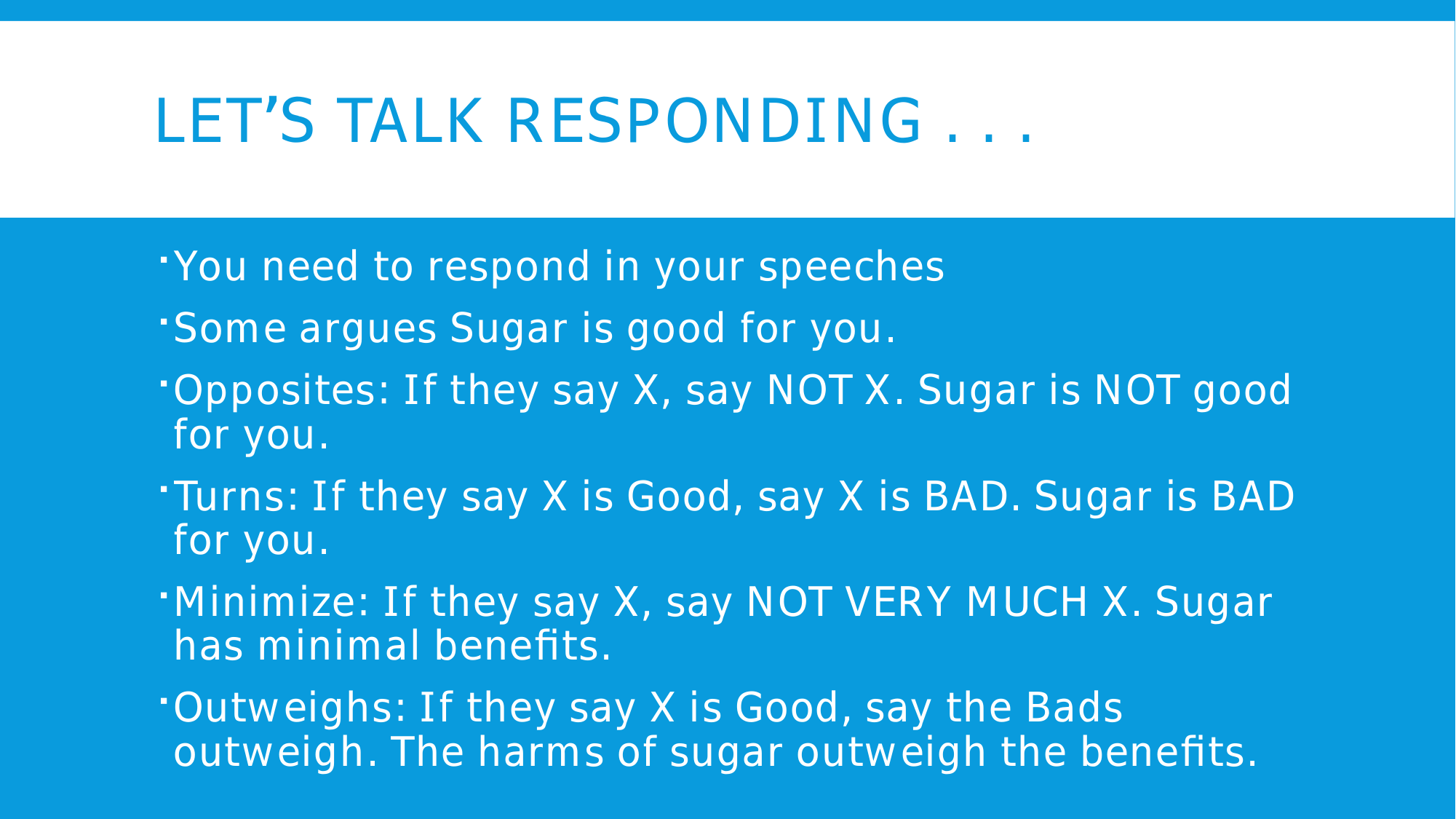

# LET’S TALK RESPONDING . . .
You need to respond in your speeches
Some argues Sugar is good for you.
Opposites: If they say X, say NOT X. Sugar is NOT good for you.
Turns: If they say X is Good, say X is BAD. Sugar is BAD for you.
Minimize: If they say X, say NOT VERY MUCH X. Sugar has minimal benefits.
Outweighs: If they say X is Good, say the Bads outweigh. The harms of sugar outweigh the benefits.